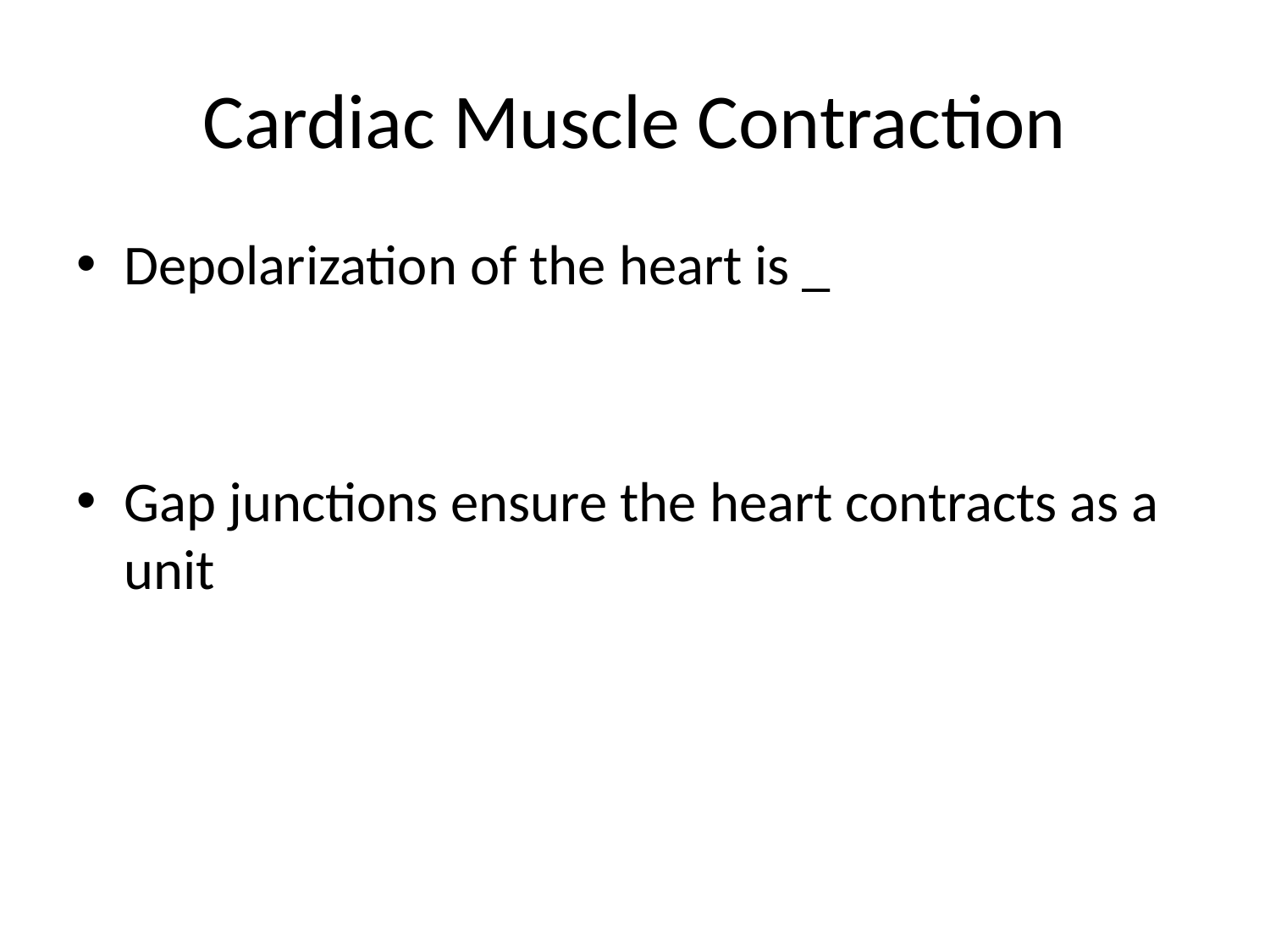

# Cardiac Muscle Contraction
Depolarization of the heart is _

Gap junctions ensure the heart contracts as a unit